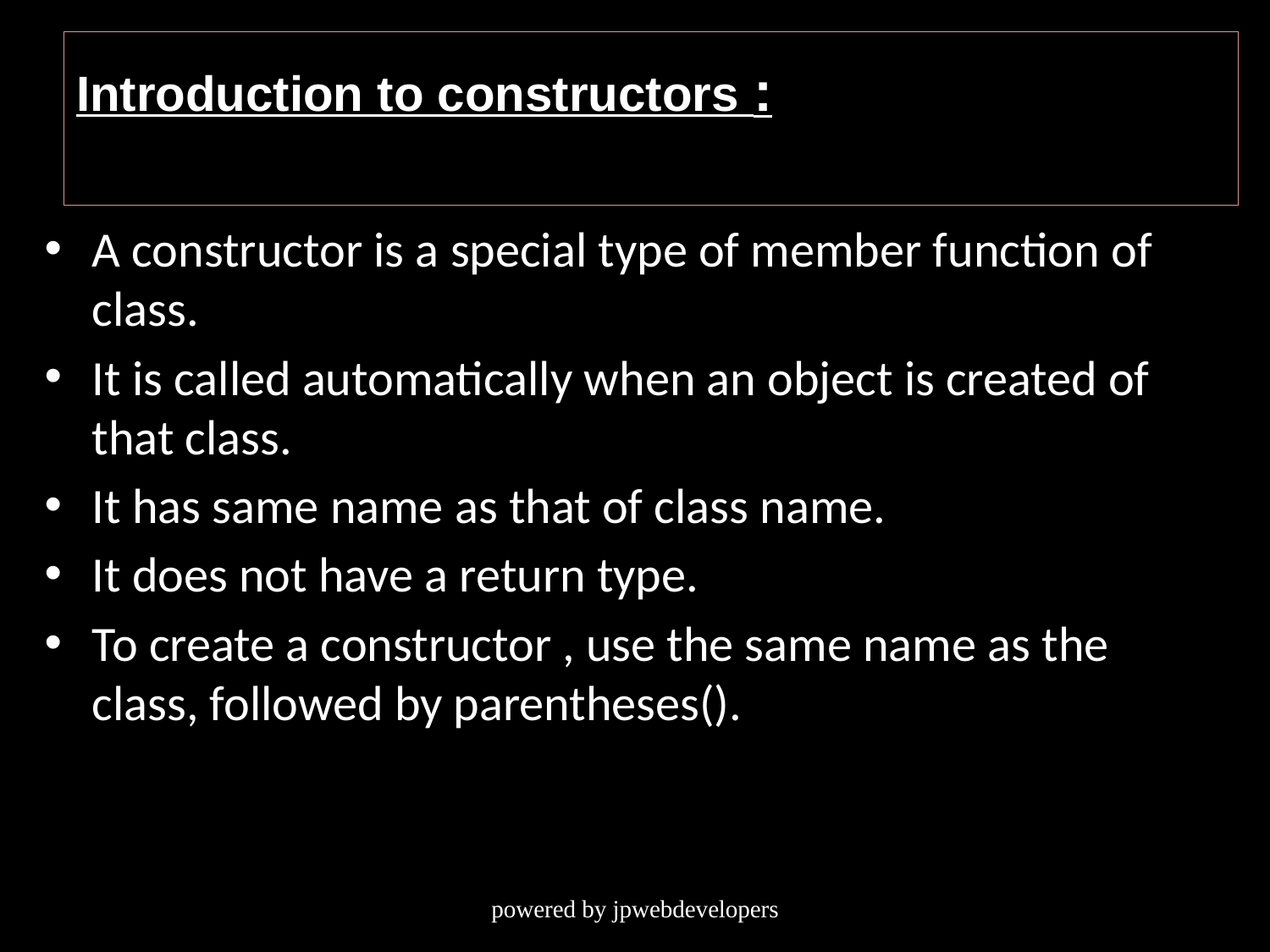

# Introduction to constructors :
A constructor is a special type of member function of class.
It is called automatically when an object is created of that class.
It has same name as that of class name.
It does not have a return type.
To create a constructor , use the same name as the class, followed by parentheses().
powered by jpwebdevelopers